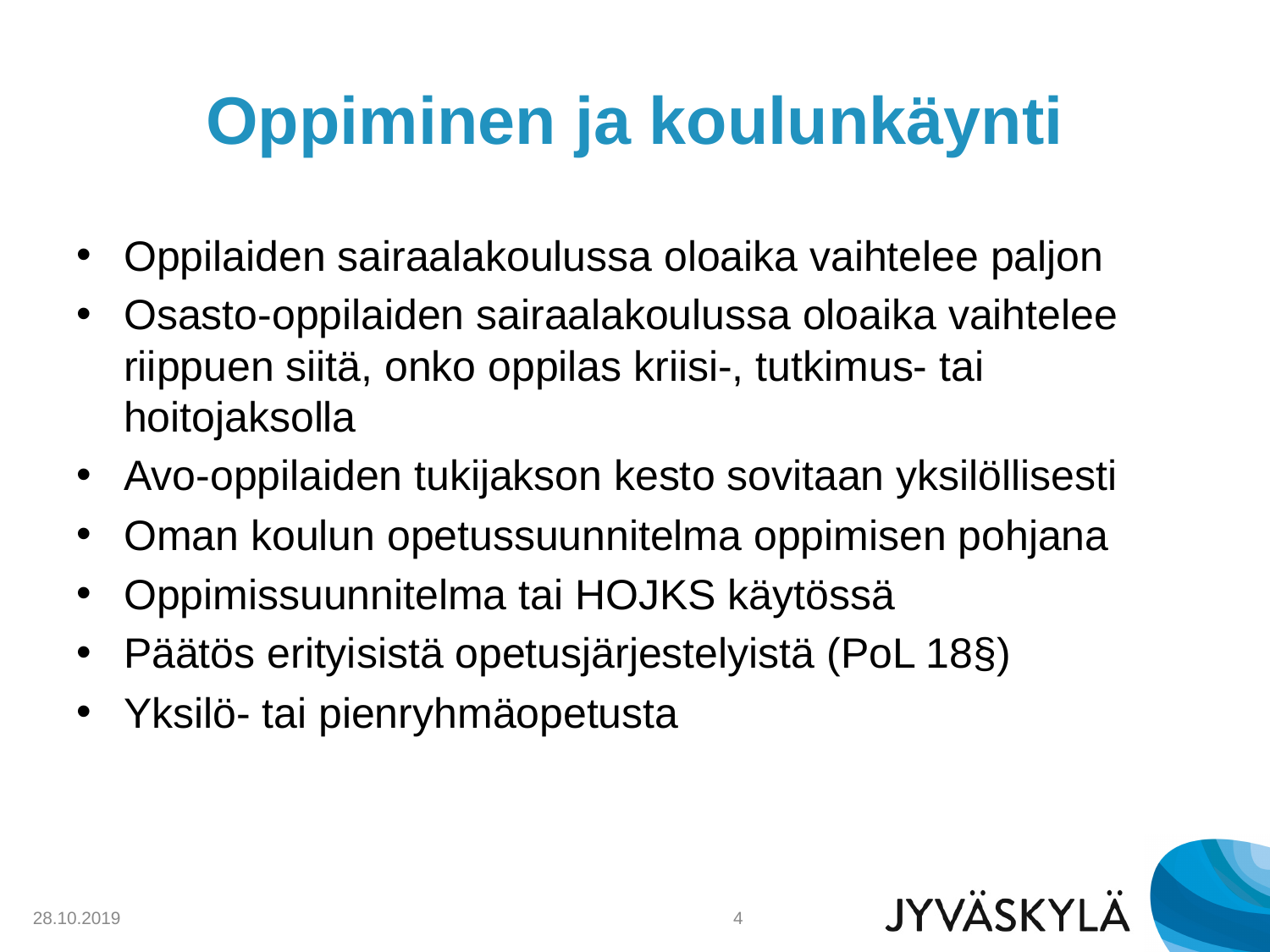

# Oppiminen ja koulunkäynti
Oppilaiden sairaalakoulussa oloaika vaihtelee paljon
Osasto-oppilaiden sairaalakoulussa oloaika vaihtelee riippuen siitä, onko oppilas kriisi-, tutkimus- tai hoitojaksolla
Avo-oppilaiden tukijakson kesto sovitaan yksilöllisesti
Oman koulun opetussuunnitelma oppimisen pohjana
Oppimissuunnitelma tai HOJKS käytössä
Päätös erityisistä opetusjärjestelyistä (PoL 18§)
Yksilö- tai pienryhmäopetusta

28.10.2019

4